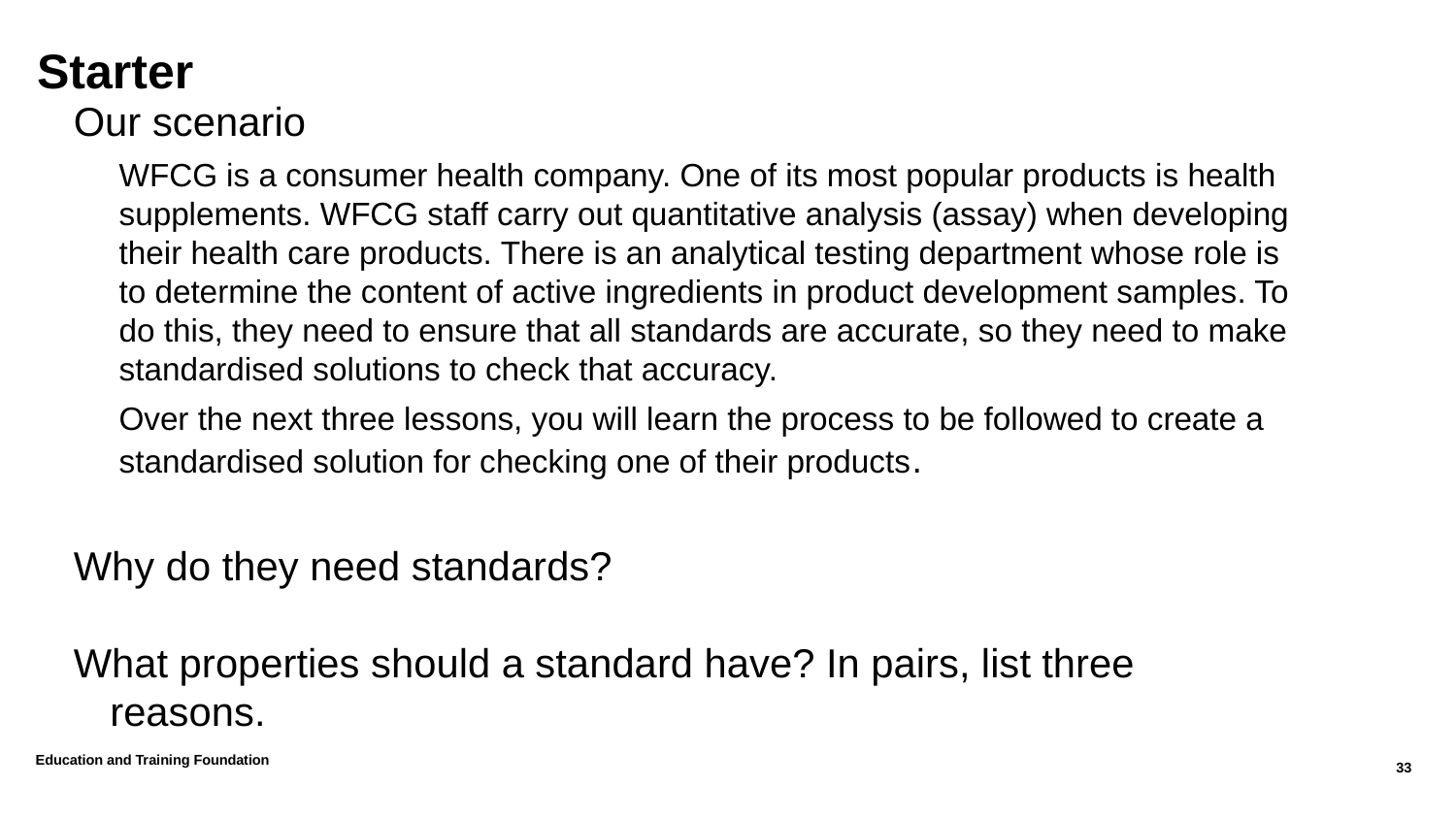

# Starter
Our scenario
WFCG is a consumer health company. One of its most popular products is health supplements. WFCG staff carry out quantitative analysis (assay) when developing their health care products. There is an analytical testing department whose role is to determine the content of active ingredients in product development samples. To do this, they need to ensure that all standards are accurate, so they need to make standardised solutions to check that accuracy.
Over the next three lessons, you will learn the process to be followed to create a standardised solution for checking one of their products.

Why do they need standards?

What properties should a standard have? In pairs, list three reasons.

Education and Training Foundation
33